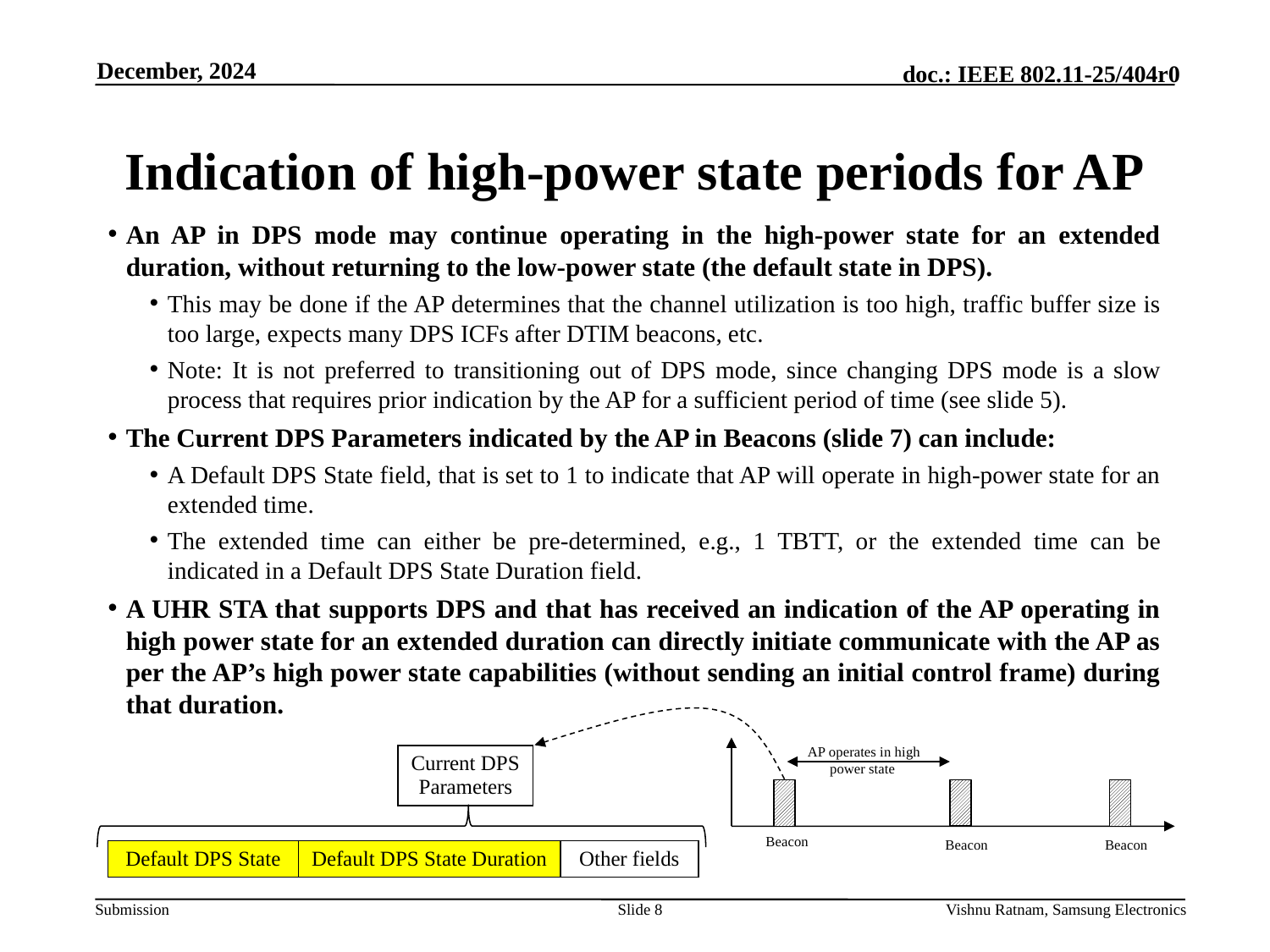

December, 2024
# Indication of high-power state periods for AP
An AP in DPS mode may continue operating in the high-power state for an extended duration, without returning to the low-power state (the default state in DPS).
This may be done if the AP determines that the channel utilization is too high, traffic buffer size is too large, expects many DPS ICFs after DTIM beacons, etc.
Note: It is not preferred to transitioning out of DPS mode, since changing DPS mode is a slow process that requires prior indication by the AP for a sufficient period of time (see slide 5).
The Current DPS Parameters indicated by the AP in Beacons (slide 7) can include:
A Default DPS State field, that is set to 1 to indicate that AP will operate in high-power state for an extended time.
The extended time can either be pre-determined, e.g., 1 TBTT, or the extended time can be indicated in a Default DPS State Duration field.
A UHR STA that supports DPS and that has received an indication of the AP operating in high power state for an extended duration can directly initiate communicate with the AP as per the AP’s high power state capabilities (without sending an initial control frame) during that duration.

AP operates in high power state

Beacon
Beacon
Beacon
| Current DPS Parameters |
| --- |
| Default DPS State | Default DPS State Duration | Other fields |
| --- | --- | --- |
Slide 8
Vishnu Ratnam, Samsung Electronics